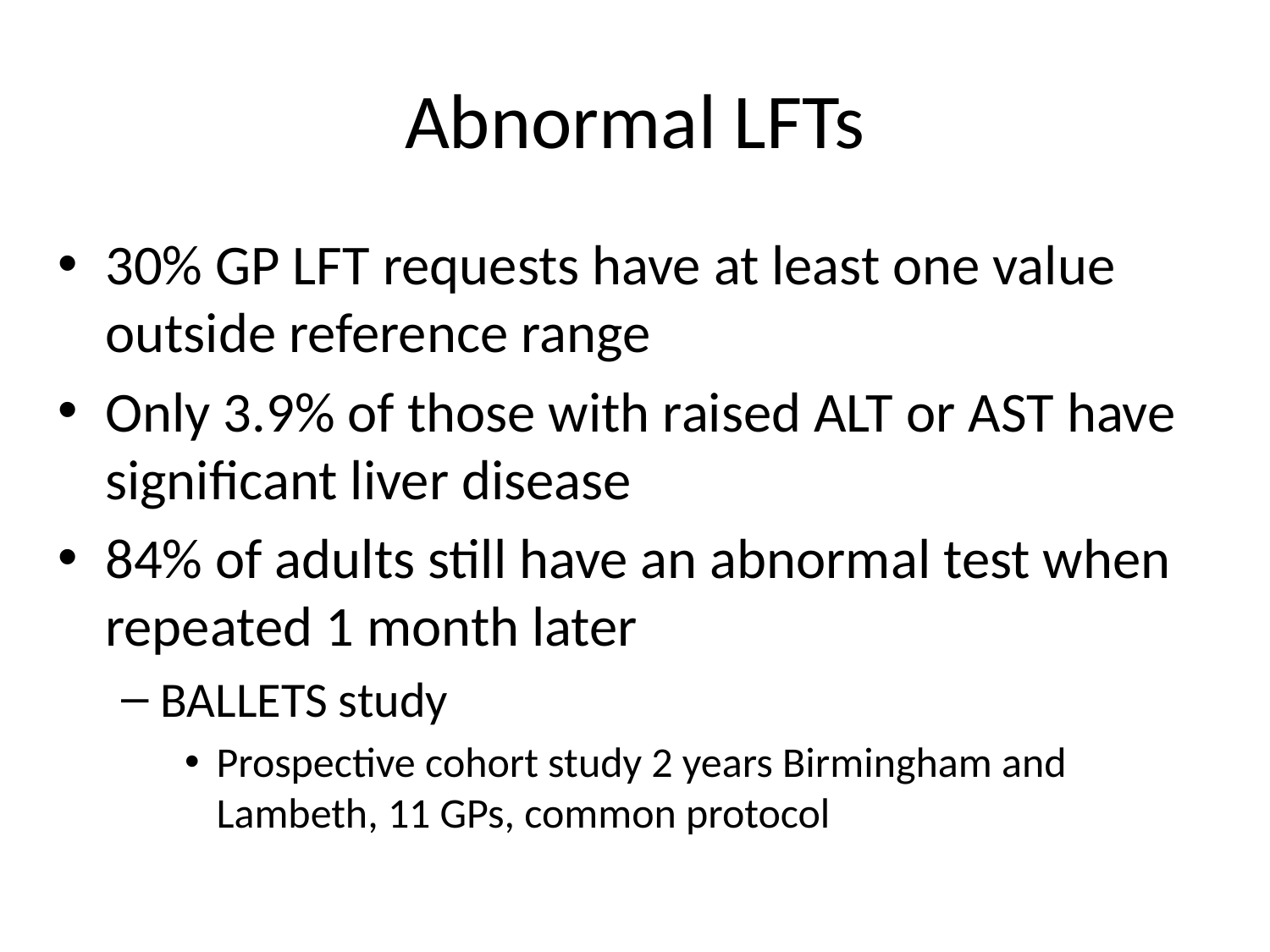

# Abnormal LFTs
30% GP LFT requests have at least one value outside reference range
Only 3.9% of those with raised ALT or AST have significant liver disease
84% of adults still have an abnormal test when repeated 1 month later
BALLETS study
Prospective cohort study 2 years Birmingham and Lambeth, 11 GPs, common protocol